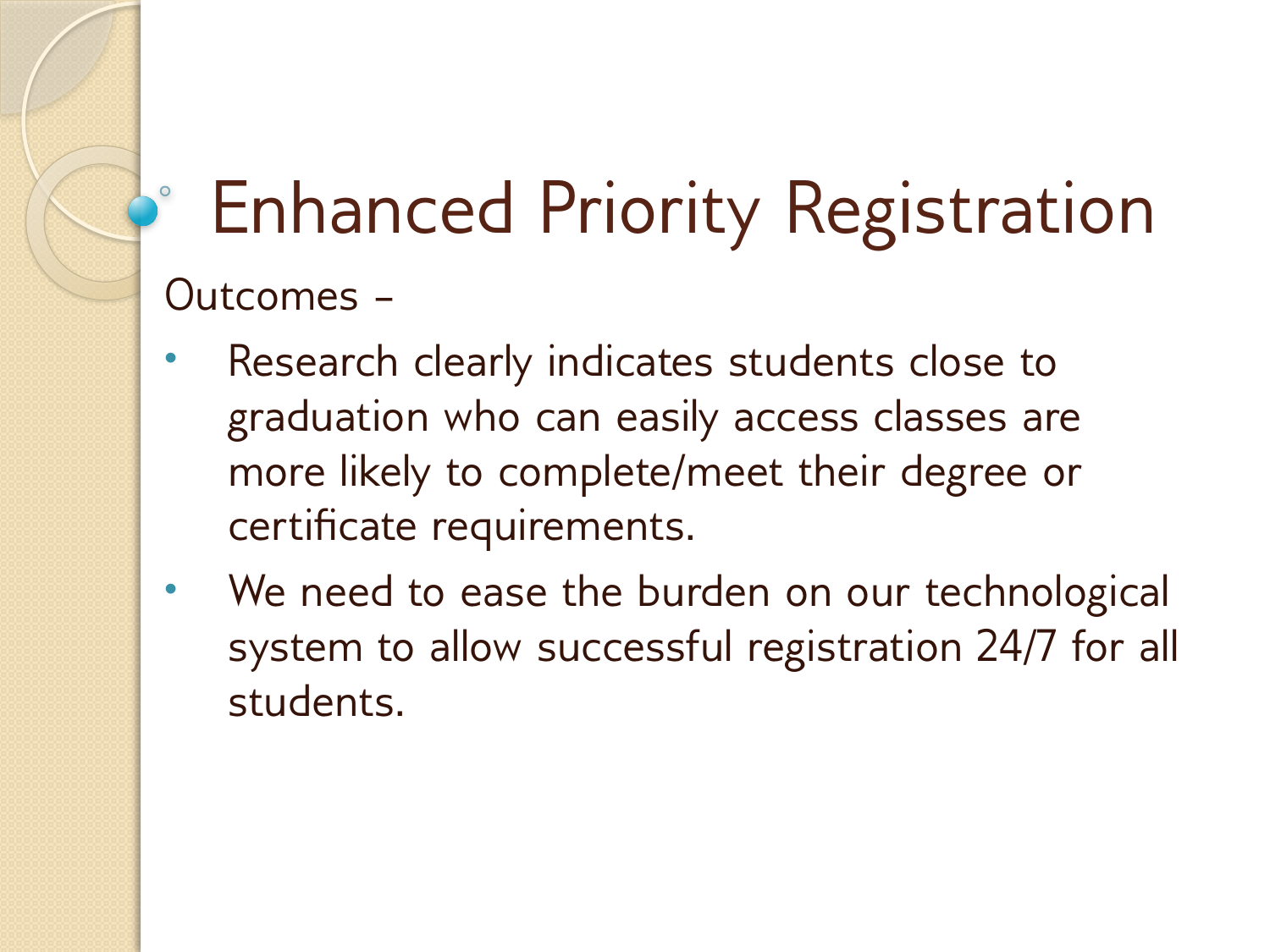

# Enhanced Priority Registration
Outcomes –
Research clearly indicates students close to graduation who can easily access classes are more likely to complete/meet their degree or certificate requirements.
We need to ease the burden on our technological system to allow successful registration 24/7 for all students.